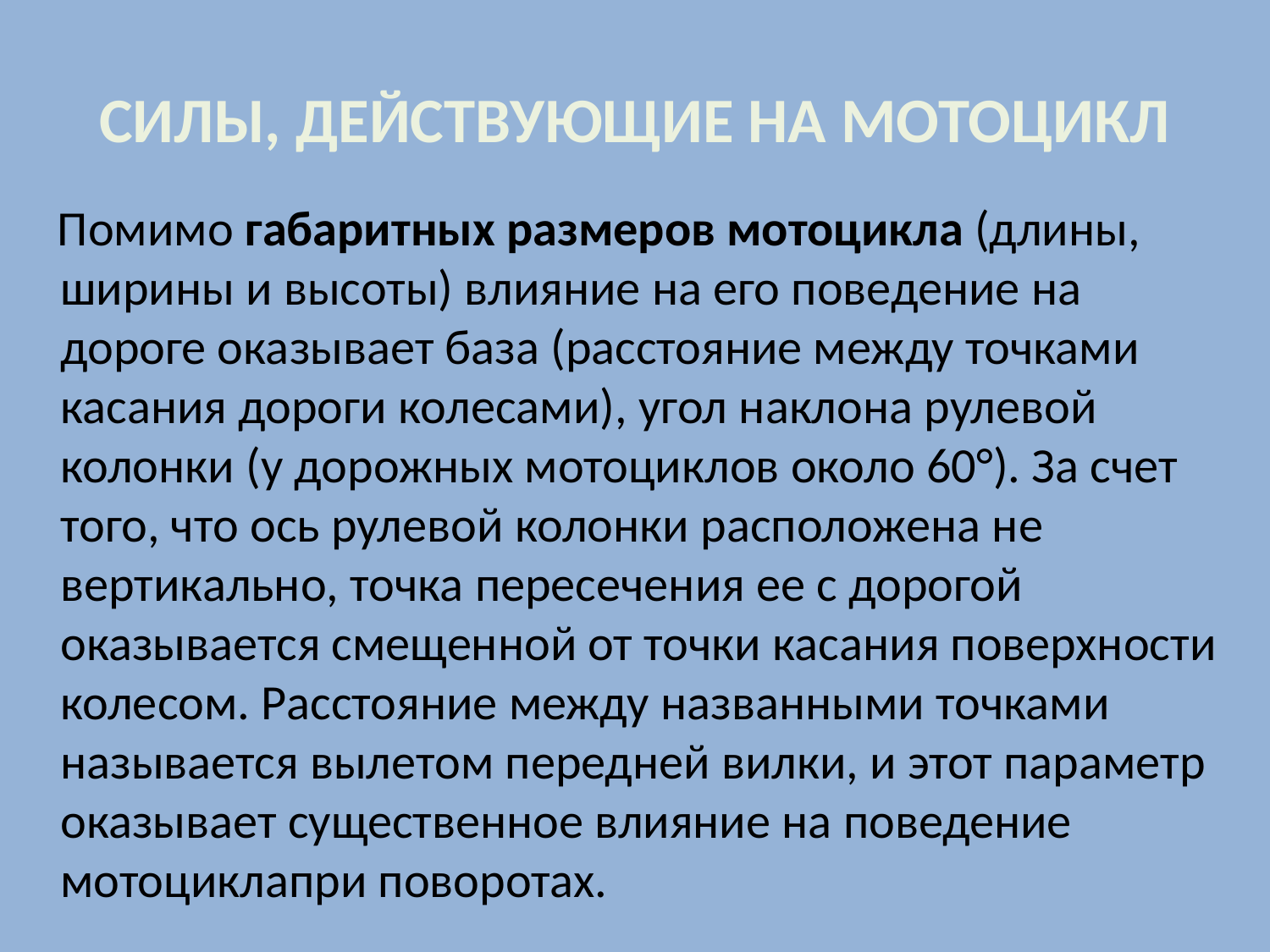

# СИЛЫ, ДЕЙСТВУЮЩИЕ НА МОТОЦИКЛ
    Помимо габаритных размеров мотоцикла (длины, ширины и высоты) влияние на его поведение на дороге оказывает база (расстояние между точками касания дороги колесами), угол наклона рулевой колонки (у дорожных мотоциклов около 60°). За счет того, что ось рулевой колонки расположена не вертикально, точка пересечения ее с дорогой оказывается смещенной от точки касания поверхности колесом. Расстояние между названными точками называется вылетом передней вилки, и этот параметр оказывает существенное влияние на поведение мотоциклапри поворотах.